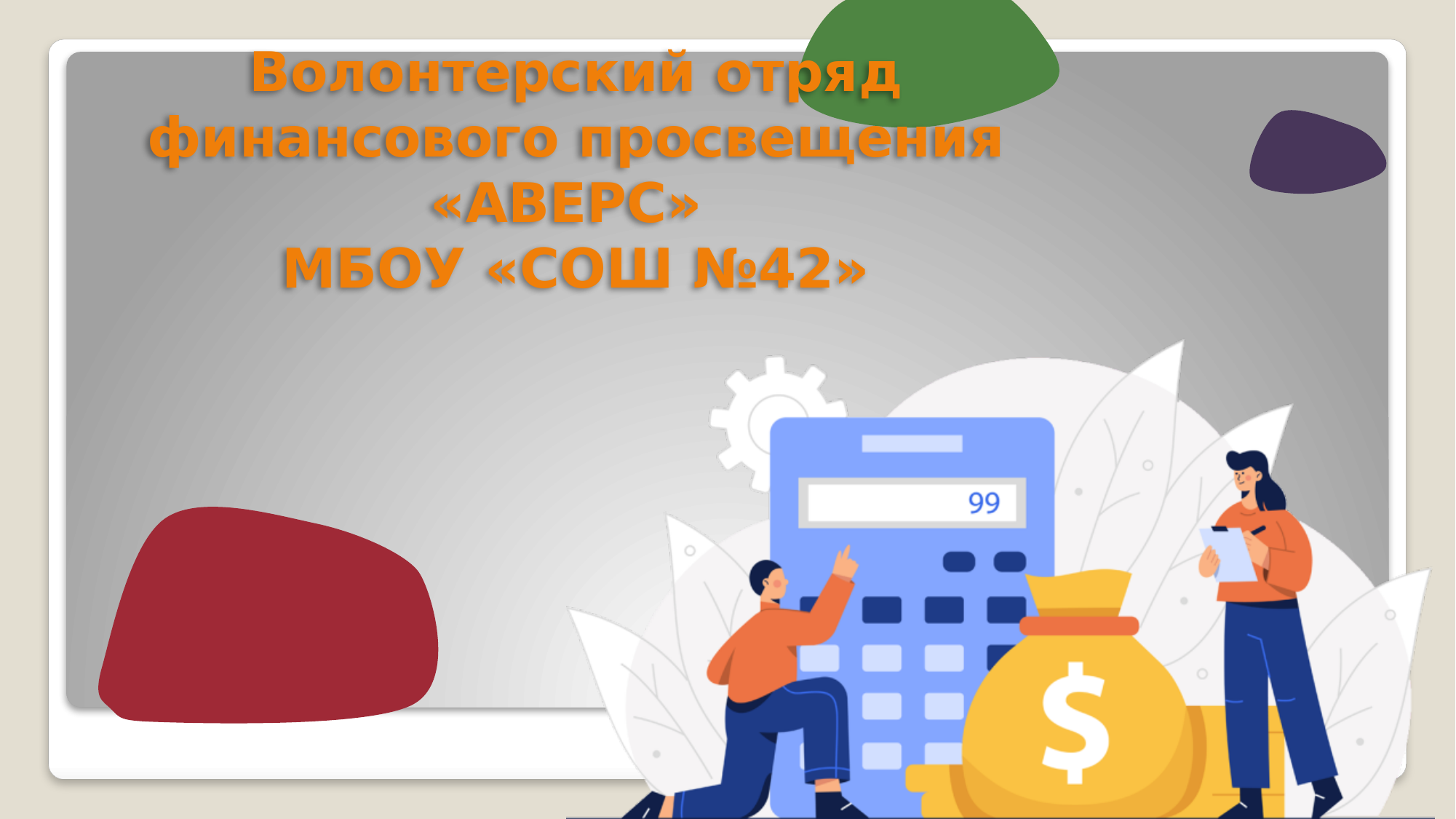

# Волонтерский отряд финансового просвещения «АВЕРС» МБОУ «СОШ №42»